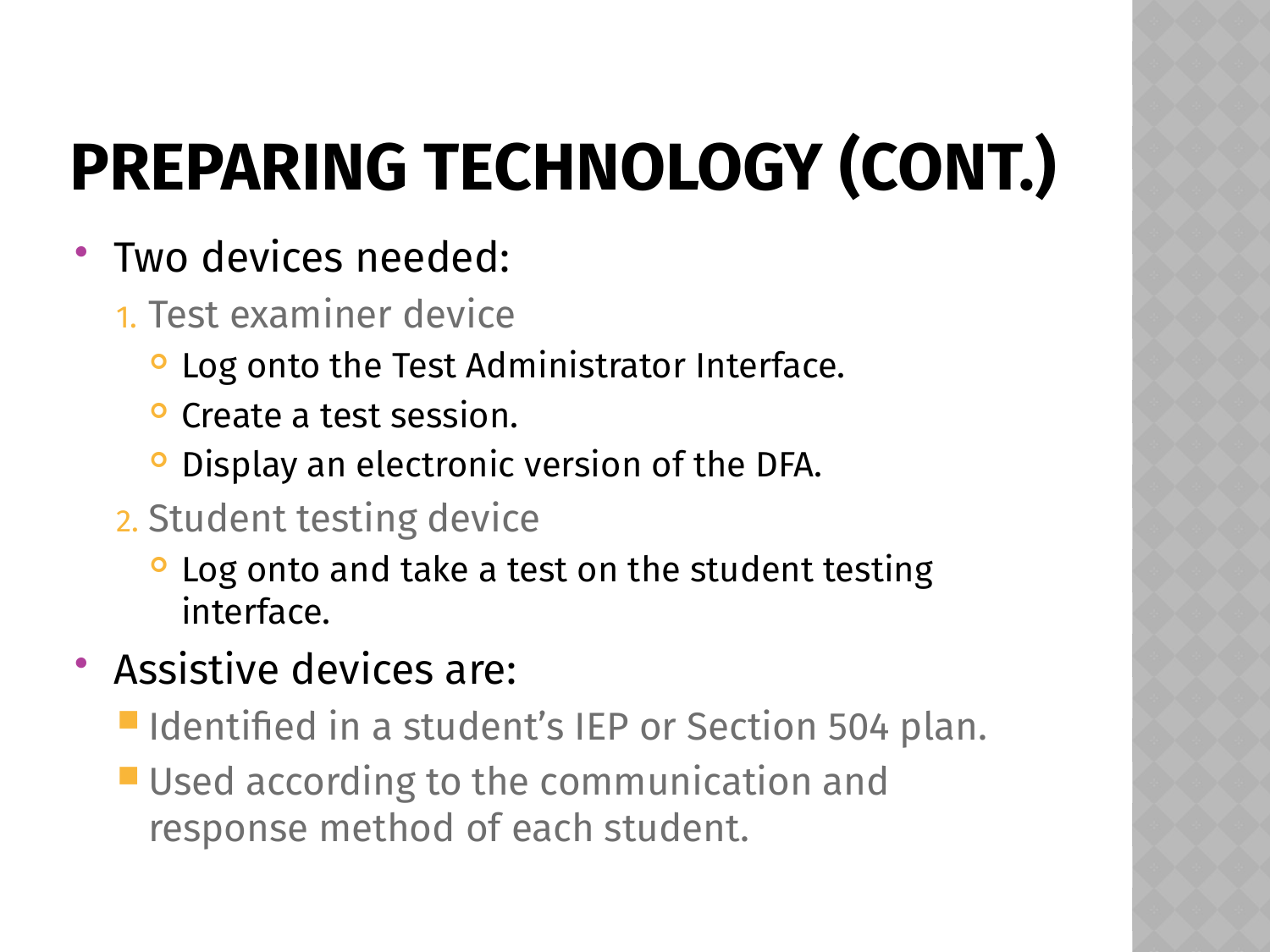

# Preparing Technology (cont.)
Two devices needed:
Test examiner device
Log onto the Test Administrator Interface.
Create a test session.
Display an electronic version of the DFA.
Student testing device
Log onto and take a test on the student testing interface.
Assistive devices are:
Identified in a student’s IEP or Section 504 plan.
Used according to the communication and response method of each student.